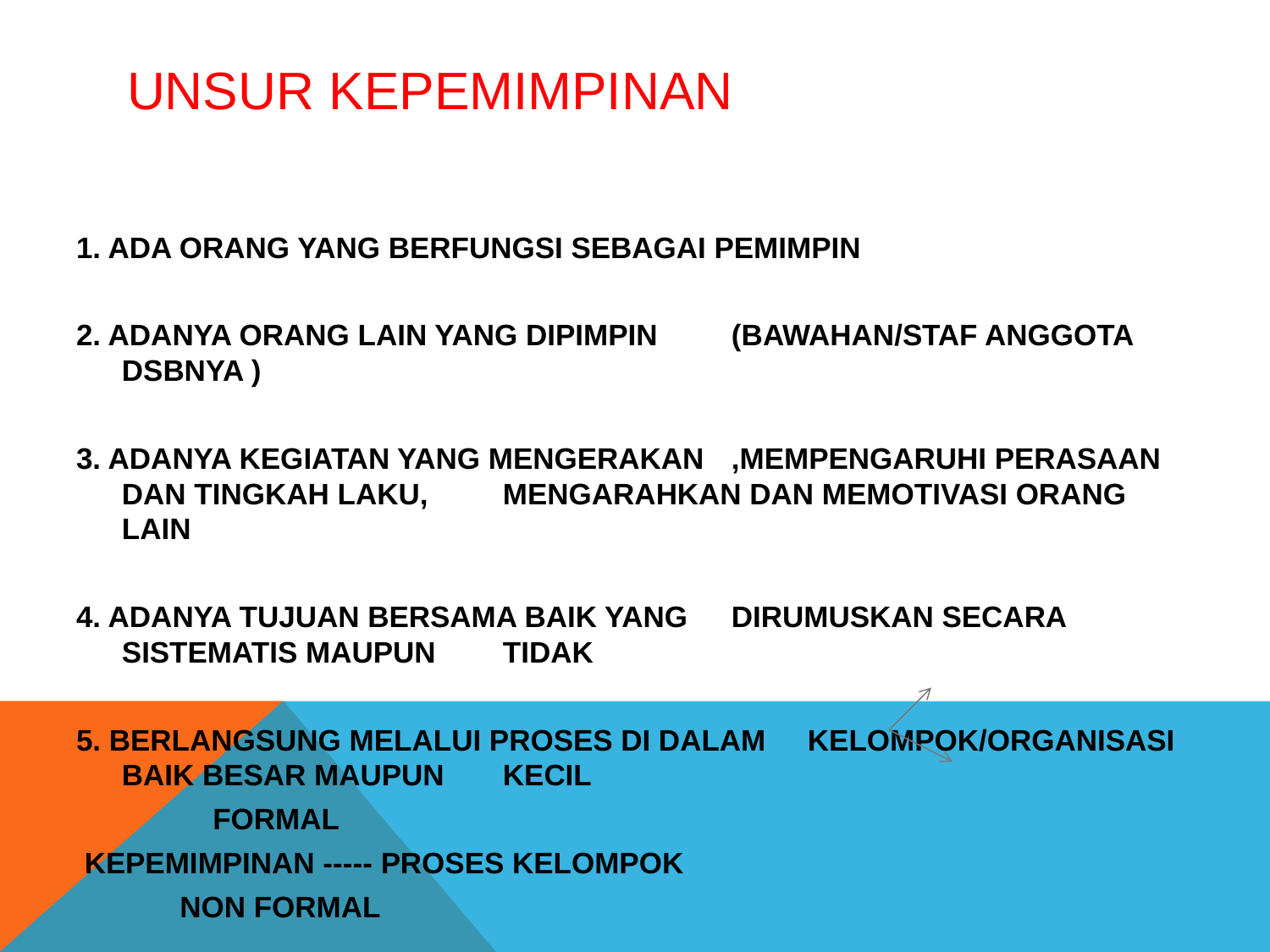

# UNSUR KEPEMIMPINAN
1. ADA ORANG YANG BERFUNGSI SEBAGAI PEMIMPIN

2. ADANYA ORANG LAIN YANG DIPIMPIN    	(BAWAHAN/STAF ANGGOTA DSBNYA )

3. ADANYA KEGIATAN YANG MENGERAKAN 	,MEMPENGARUHI PERASAAN DAN TINGKAH LAKU, 	MENGARAHKAN DAN MEMOTIVASI ORANG LAIN

4. ADANYA TUJUAN BERSAMA BAIK YANG 	DIRUMUSKAN SECARA SISTEMATIS MAUPUN 	TIDAK

5. BERLANGSUNG MELALUI PROSES DI DALAM 	KELOMPOK/ORGANISASI BAIK BESAR MAUPUN 	KECIL
							           FORMAL
 KEPEMIMPINAN ----- PROSES KELOMPOK
							       NON FORMAL